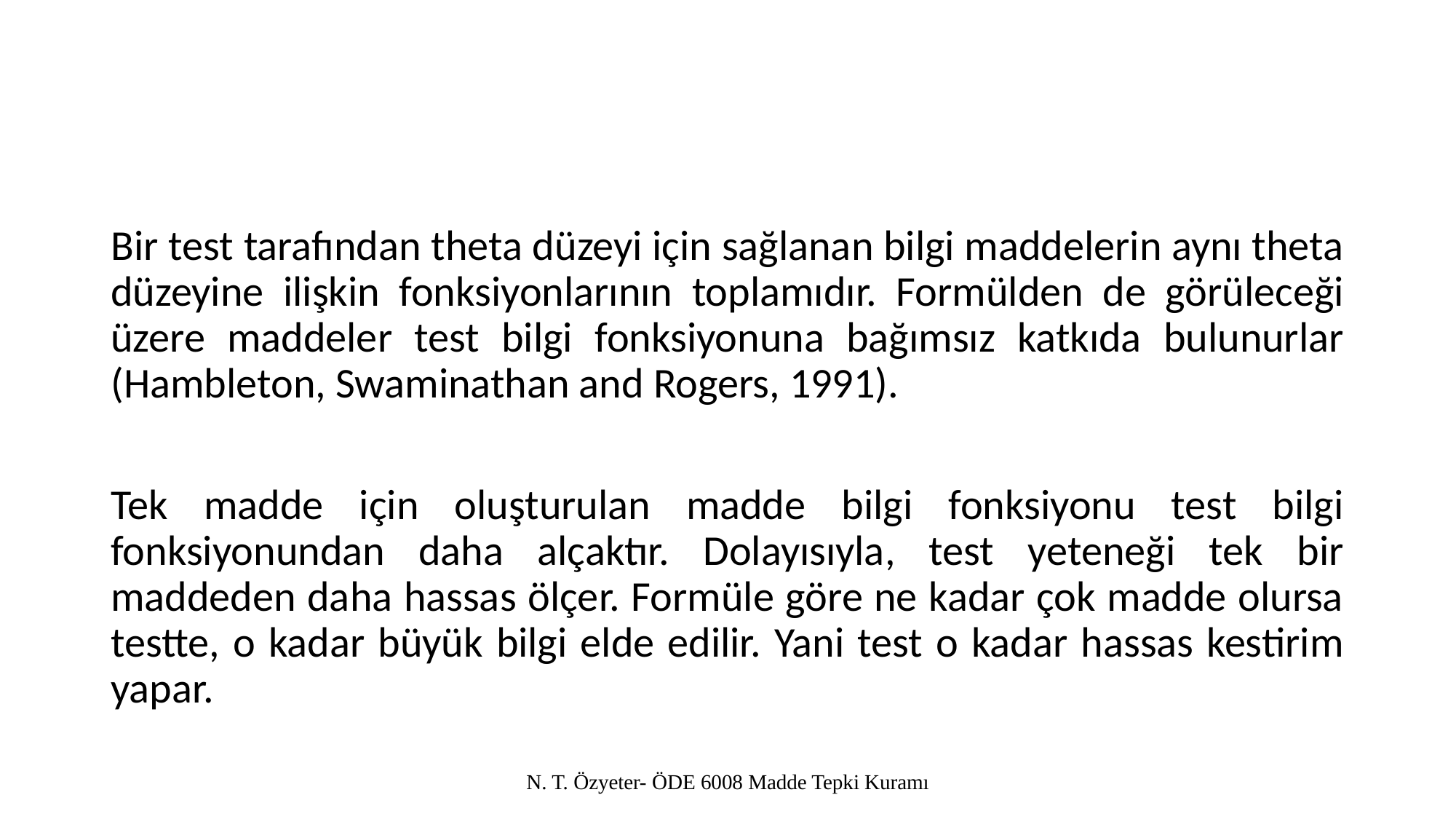

#
Bir test tarafından theta düzeyi için sağlanan bilgi maddelerin aynı theta düzeyine ilişkin fonksiyonlarının toplamıdır. Formülden de görüleceği üzere maddeler test bilgi fonksiyonuna bağımsız katkıda bulunurlar (Hambleton, Swaminathan and Rogers, 1991).

Tek madde için oluşturulan madde bilgi fonksiyonu test bilgi fonksiyonundan daha alçaktır. Dolayısıyla, test yeteneği tek bir maddeden daha hassas ölçer. Formüle göre ne kadar çok madde olursa testte, o kadar büyük bilgi elde edilir. Yani test o kadar hassas kestirim yapar.
N. T. Özyeter- ÖDE 6008 Madde Tepki Kuramı